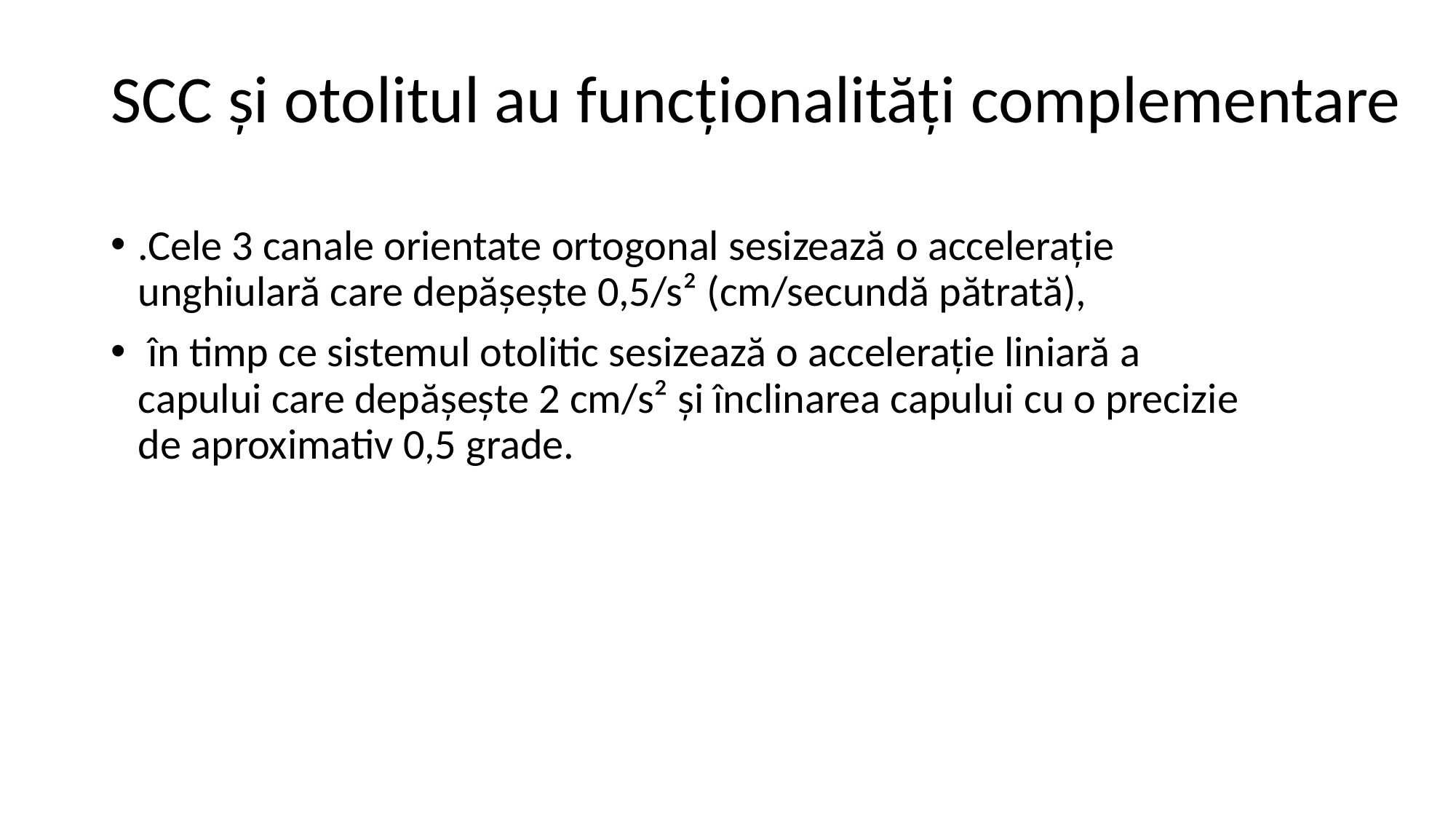

# SCC și otolitul au funcționalități complementare
.Cele 3 canale orientate ortogonal sesizează o accelerație unghiulară care depășește 0,5/s² (cm/secundă pătrată),
 în timp ce sistemul otolitic sesizează o accelerație liniară a capului care depășește 2 cm/s² și înclinarea capului cu o precizie de aproximativ 0,5 grade.